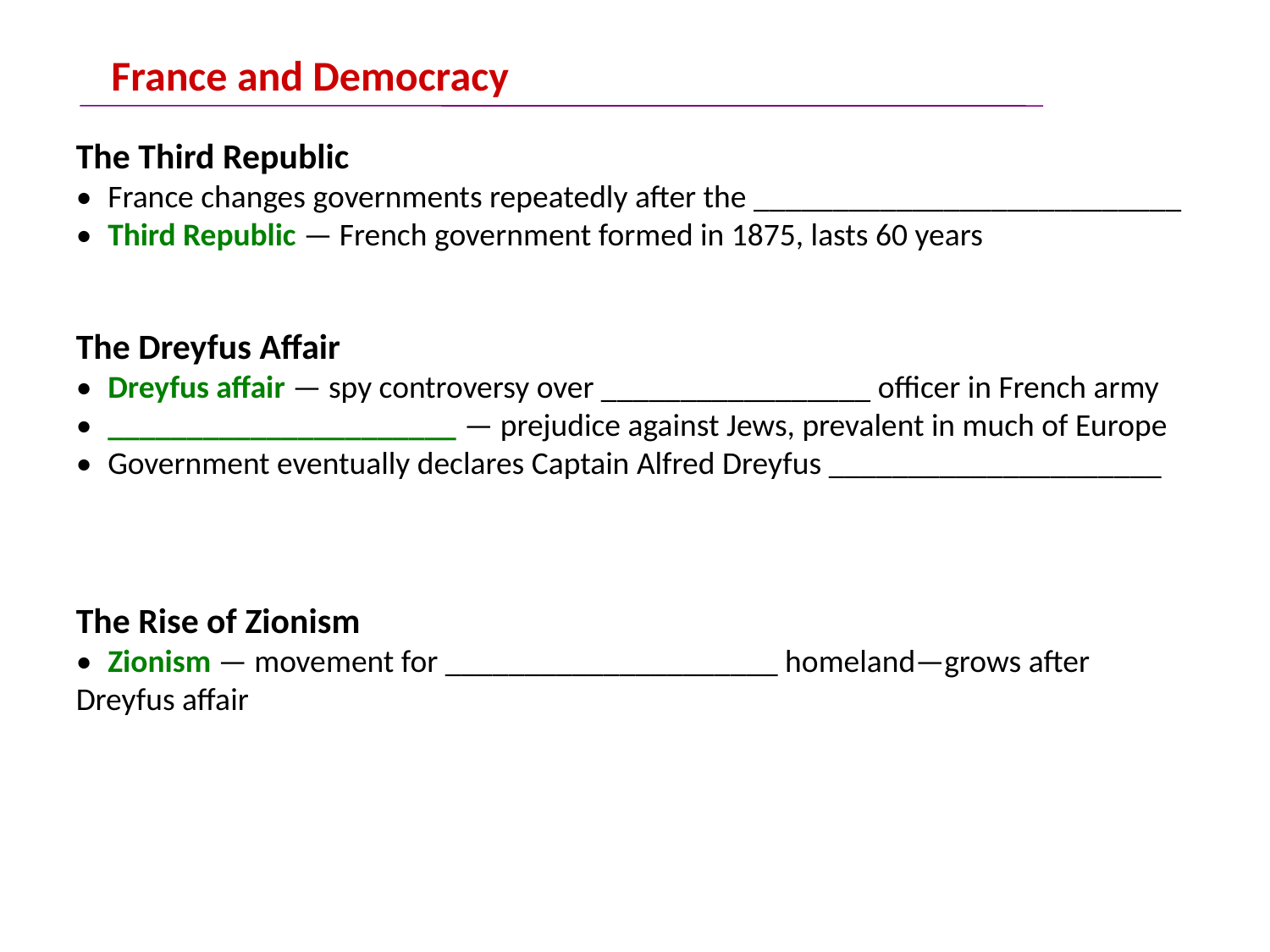

France and Democracy

The Third Republic
•	France changes governments repeatedly after the ___________________________
•	Third Republic — French government formed in 1875, lasts 60 years
The Dreyfus Affair
•	Dreyfus affair — spy controversy over _________________ officer in French army
•	______________________ — prejudice against Jews, prevalent in much of Europe
•	Government eventually declares Captain Alfred Dreyfus _____________________
The Rise of Zionism
•	Zionism — movement for _____________________ homeland—grows after Dreyfus affair